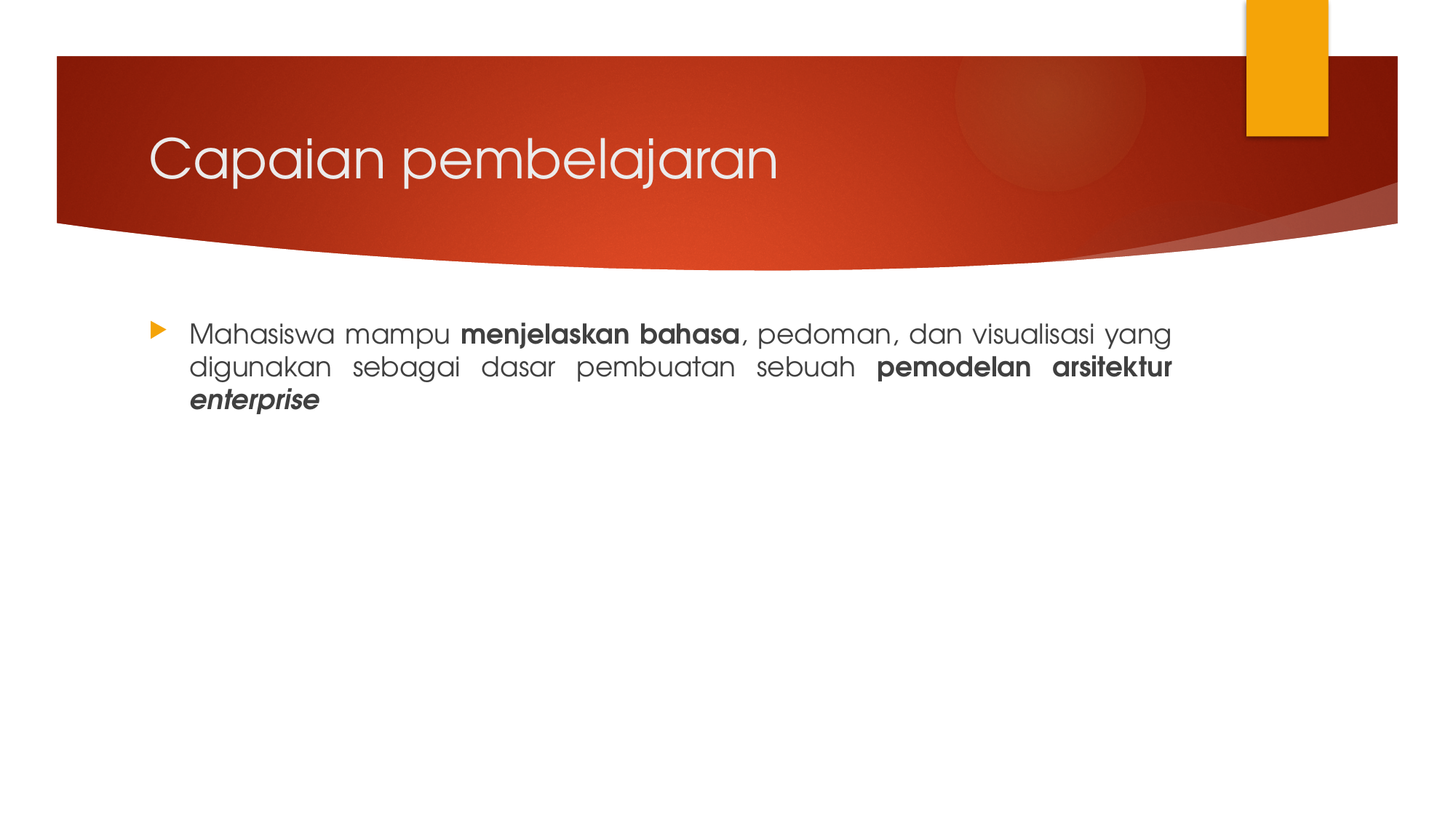

# Capaian pembelajaran
Mahasiswa mampu menjelaskan bahasa, pedoman, dan visualisasi yang digunakan sebagai dasar pembuatan sebuah pemodelan arsitektur enterprise